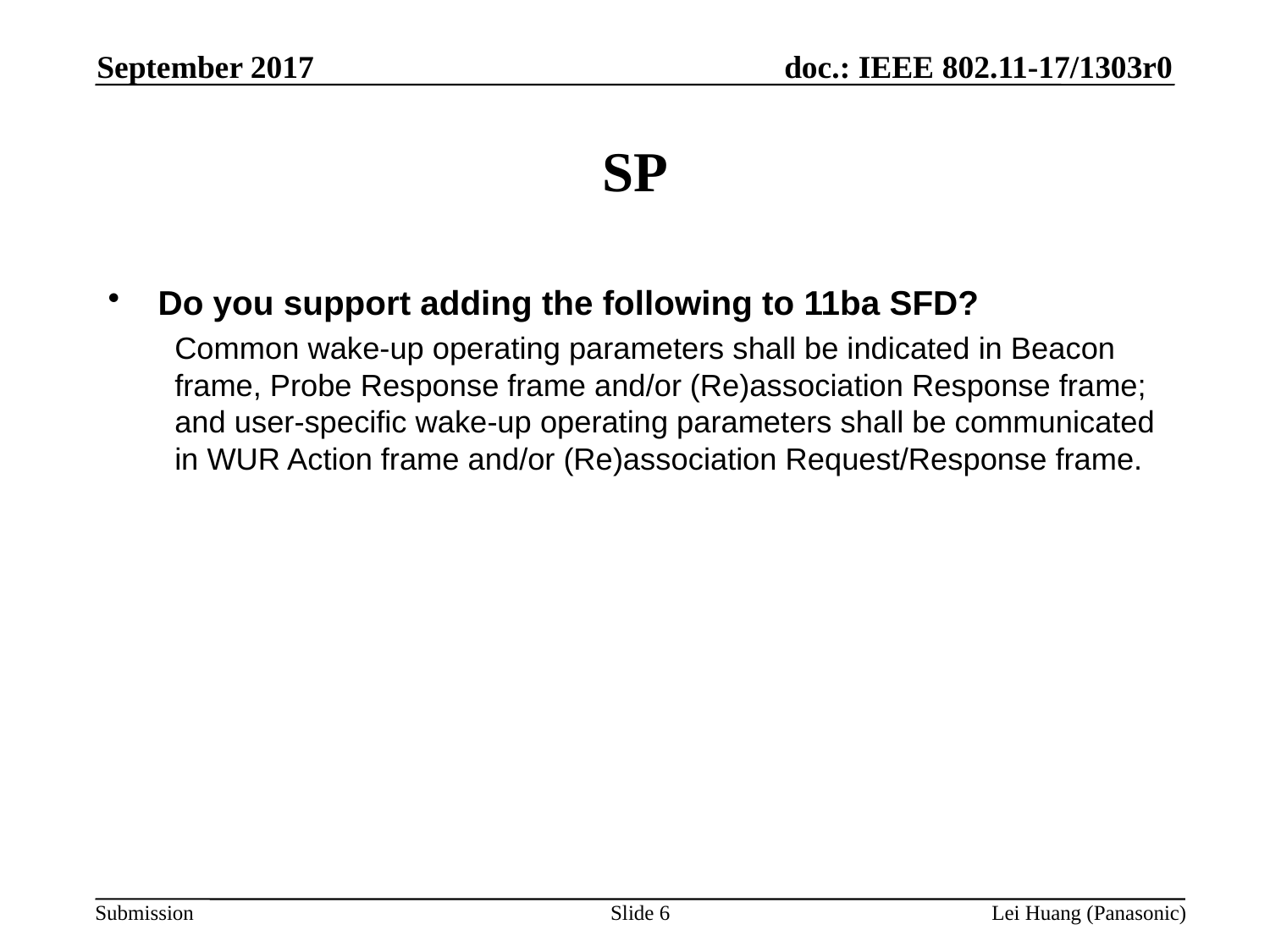

September 2017
# SP
Do you support adding the following to 11ba SFD?
Common wake-up operating parameters shall be indicated in Beacon frame, Probe Response frame and/or (Re)association Response frame; and user-specific wake-up operating parameters shall be communicated in WUR Action frame and/or (Re)association Request/Response frame.

Slide 6
Lei Huang (Panasonic)